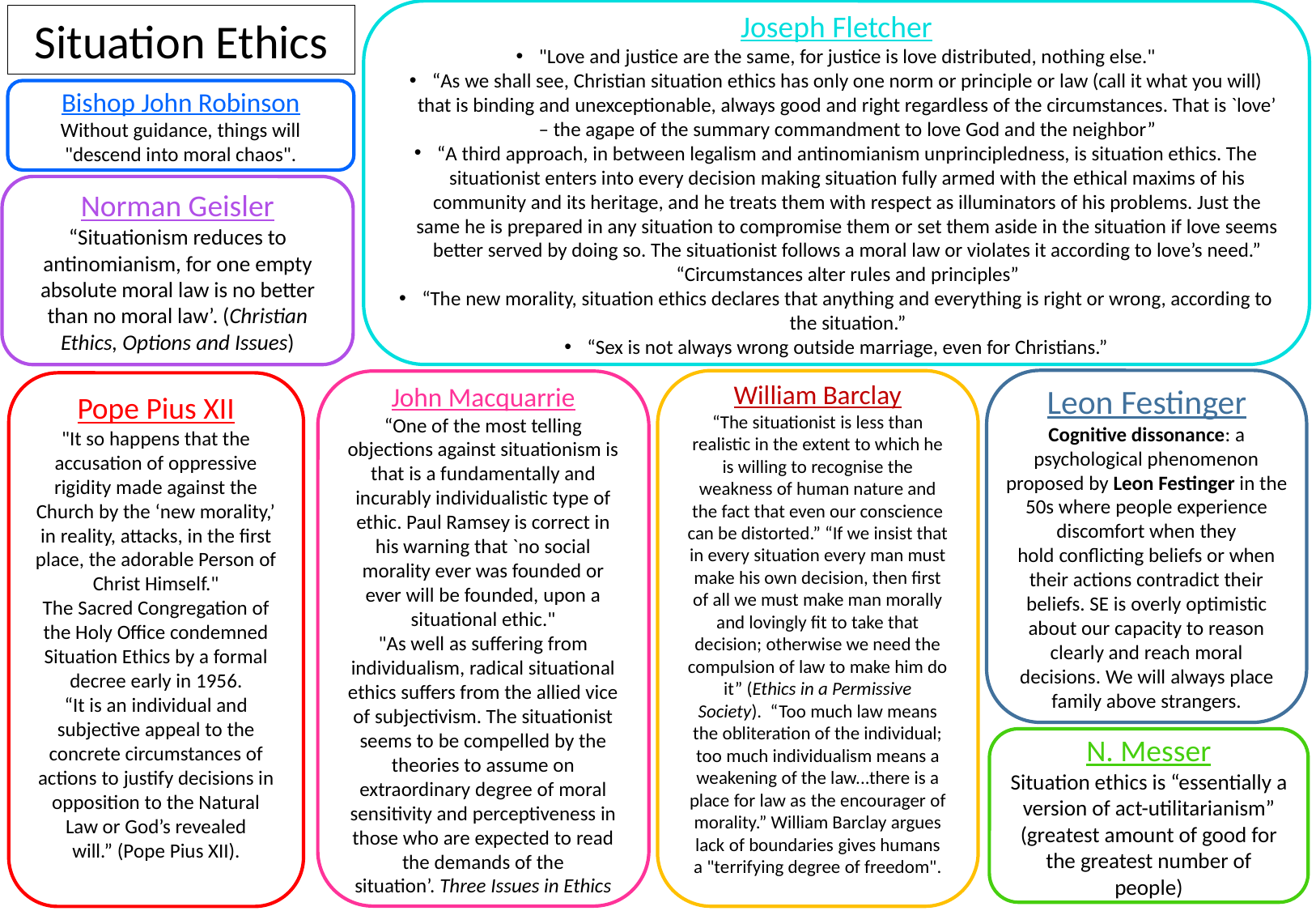

Joseph Fletcher
"Love and justice are the same, for justice is love distributed, nothing else."
“As we shall see, Christian situation ethics has only one norm or principle or law (call it what you will) that is binding and unexceptionable, always good and right regardless of the circumstances. That is `love’ – the agape of the summary commandment to love God and the neighbor”
“A third approach, in between legalism and antinomianism unprincipledness, is situation ethics. The situationist enters into every decision making situation fully armed with the ethical maxims of his community and its heritage, and he treats them with respect as illuminators of his problems. Just the same he is prepared in any situation to compromise them or set them aside in the situation if love seems better served by doing so. The situationist follows a moral law or violates it according to love’s need.”
“Circumstances alter rules and principles”
“The new morality, situation ethics declares that anything and everything is right or wrong, according to the situation.”
“Sex is not always wrong outside marriage, even for Christians.”
Situation Ethics
Bishop John Robinson
Without guidance, things will "descend into moral chaos".
Norman Geisler
“Situationism reduces to antinomianism, for one empty absolute moral law is no better than no moral law’. (Christian Ethics, Options and Issues)
Leon Festinger
Cognitive dissonance: a psychological phenomenon proposed by Leon Festinger in the 50s where people experience discomfort when they hold conflicting beliefs or when their actions contradict their beliefs. SE is overly optimistic about our capacity to reason clearly and reach moral decisions. We will always place family above strangers.
William Barclay
“The situationist is less than realistic in the extent to which he is willing to recognise the weakness of human nature and the fact that even our conscience can be distorted.” “If we insist that in every situation every man must make his own decision, then first of all we must make man morally and lovingly fit to take that decision; otherwise we need the compulsion of law to make him do it” (Ethics in a Permissive Society).  “Too much law means the obliteration of the individual; too much individualism means a weakening of the law...there is a place for law as the encourager of morality.” William Barclay argues lack of boundaries gives humans a "terrifying degree of freedom".

John Macquarrie
“One of the most telling objections against situationism is that is a fundamentally and incurably individualistic type of ethic. Paul Ramsey is correct in his warning that `no social morality ever was founded or ever will be founded, upon a situational ethic."
"As well as suffering from individualism, radical situational ethics suffers from the allied vice of subjectivism. The situationist seems to be compelled by the theories to assume on extraordinary degree of moral sensitivity and perceptiveness in those who are expected to read the demands of the situation’. Three Issues in Ethics
Pope Pius XII
"It so happens that the accusation of oppressive rigidity made against the Church by the ‘new morality,’ in reality, attacks, in the first place, the adorable Person of Christ Himself."
The Sacred Congregation of the Holy Office condemned Situation Ethics by a formal decree early in 1956.
“It is an individual and subjective appeal to the concrete circumstances of actions to justify decisions in opposition to the Natural Law or God’s revealed will.” (Pope Pius XII).

N. Messer
Situation ethics is “essentially a version of act-utilitarianism” (greatest amount of good for the greatest number of people)